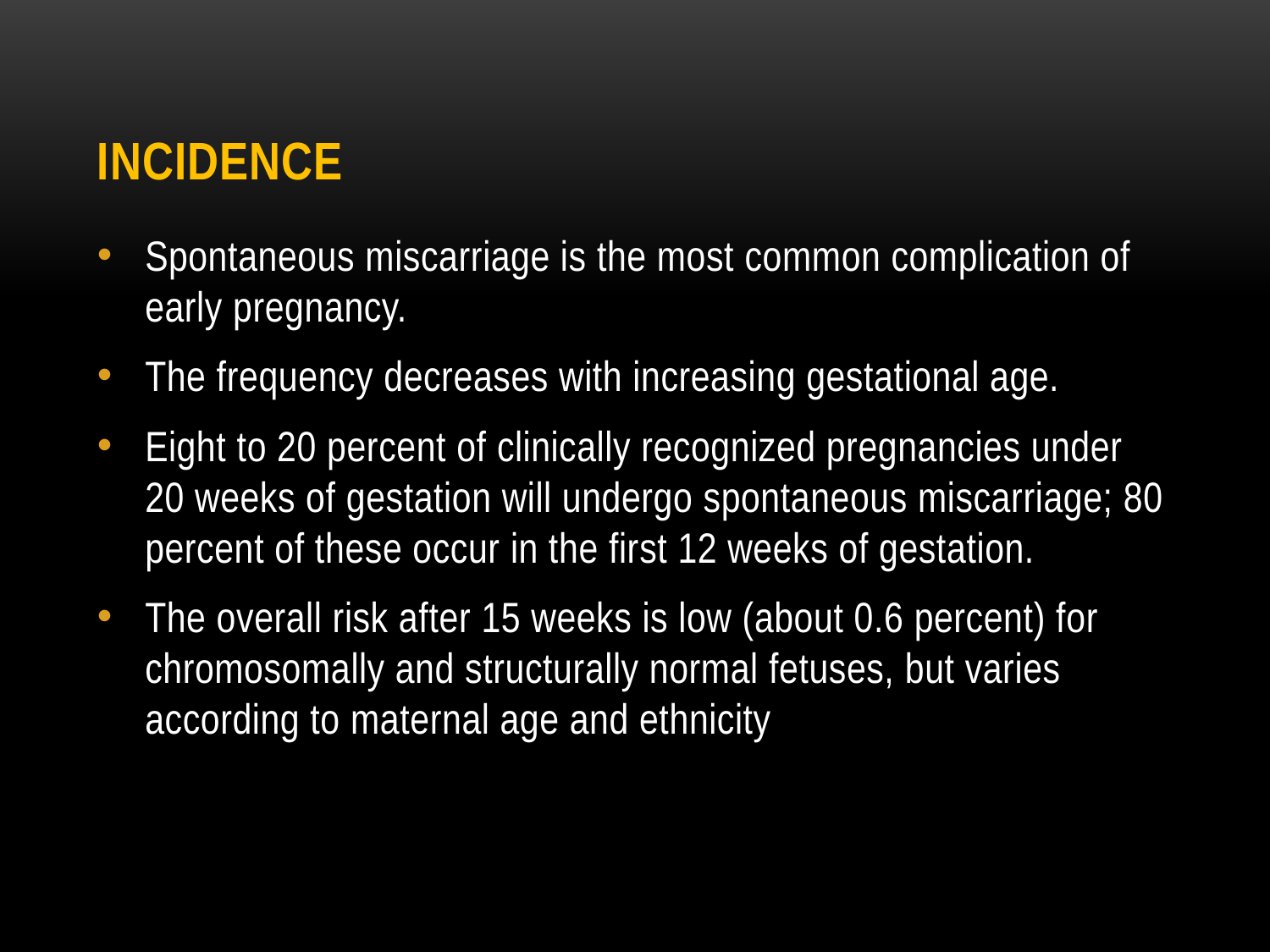

# Incidence
Spontaneous miscarriage is the most common complication of early pregnancy.
The frequency decreases with increasing gestational age.
Eight to 20 percent of clinically recognized pregnancies under 20 weeks of gestation will undergo spontaneous miscarriage; 80 percent of these occur in the first 12 weeks of gestation.
The overall risk after 15 weeks is low (about 0.6 percent) for chromosomally and structurally normal fetuses, but varies according to maternal age and ethnicity